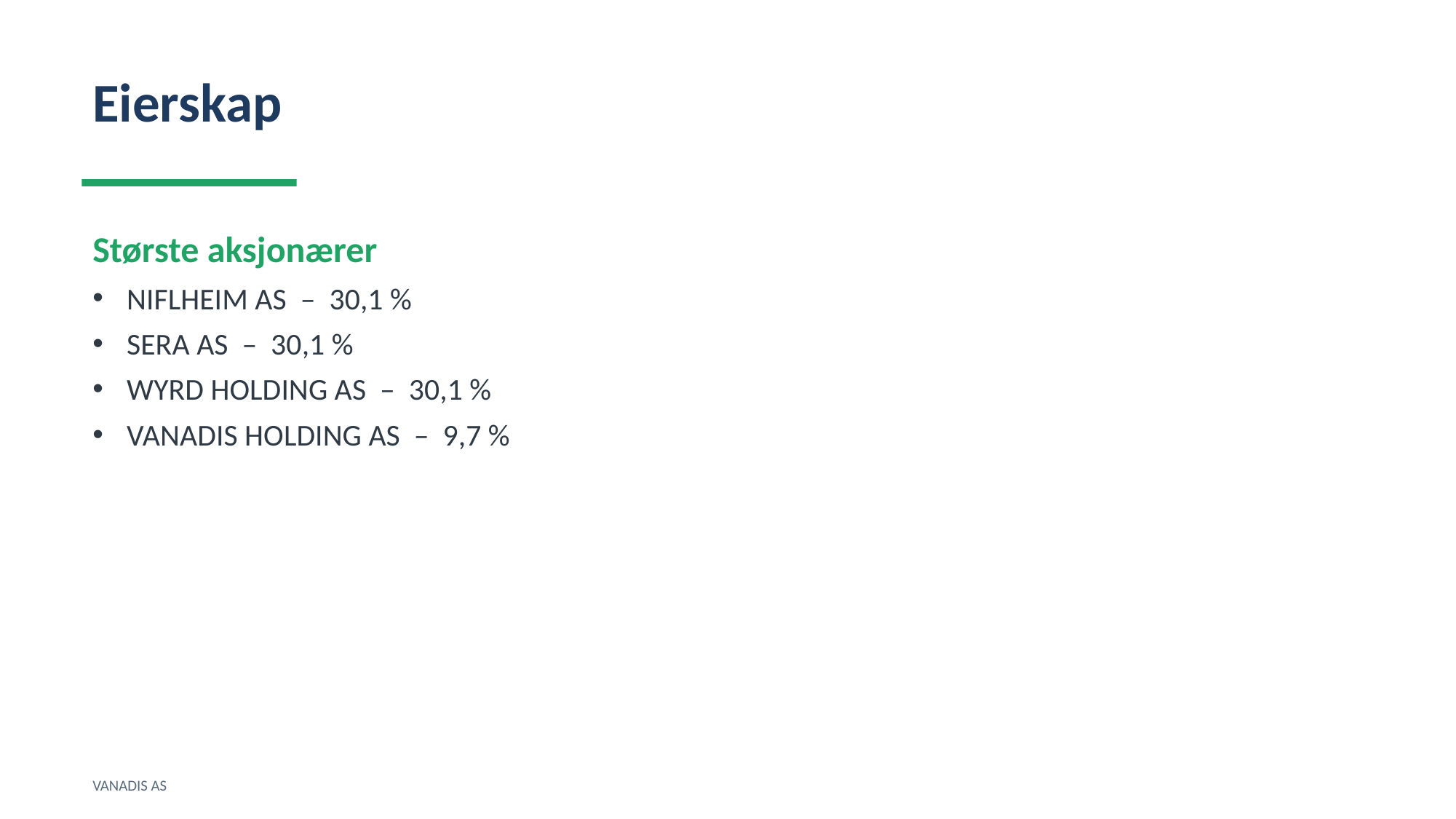

Eierskap

Største aksjonærer
NIFLHEIM AS  –  30,1 %
SERA AS  –  30,1 %
WYRD HOLDING AS  –  30,1 %
VANADIS HOLDING AS  –  9,7 %
VANADIS AS